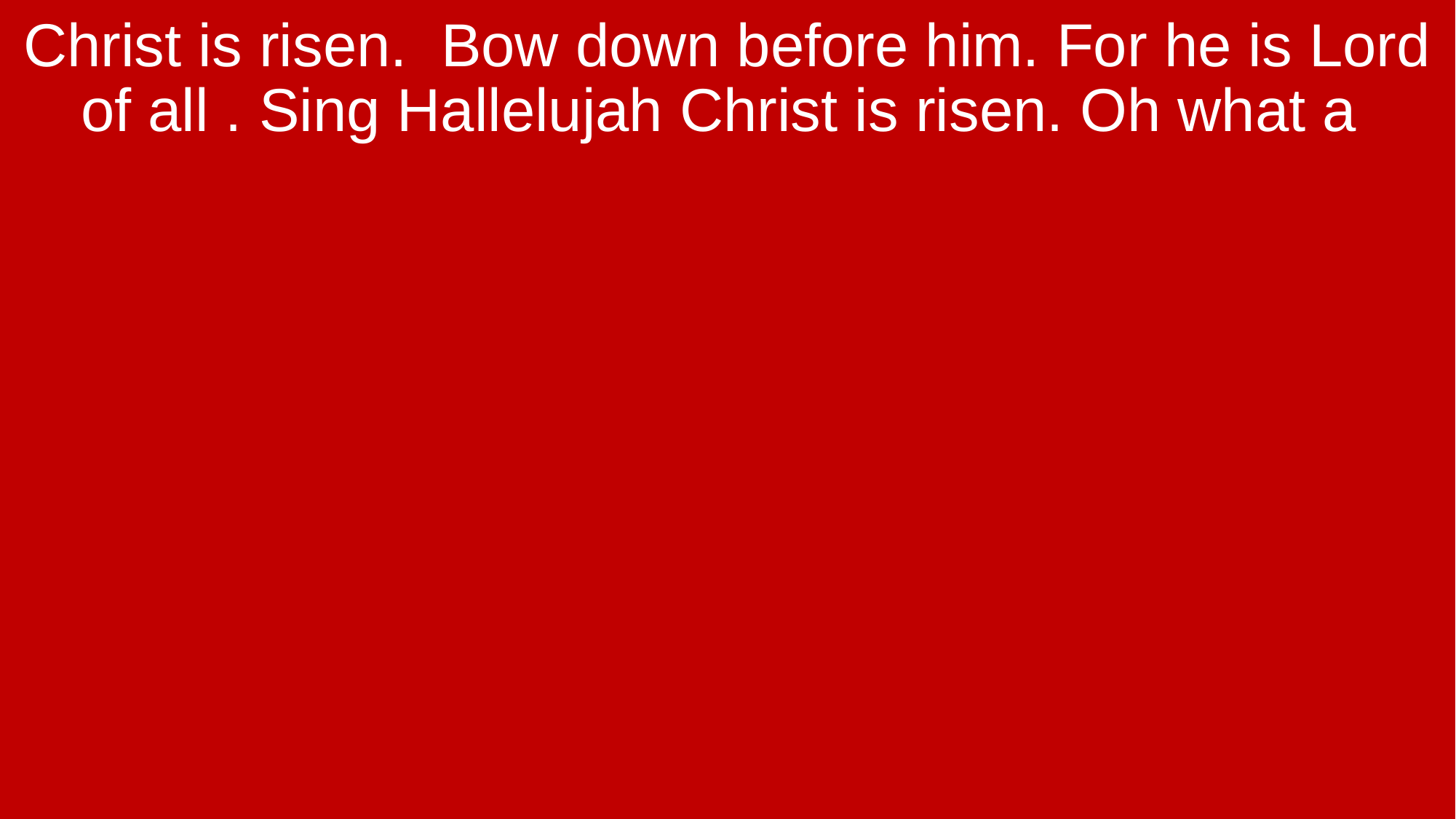

Christ is risen.  Bow down before him. For he is Lord of all . Sing Hallelujah Christ is risen. Oh what a